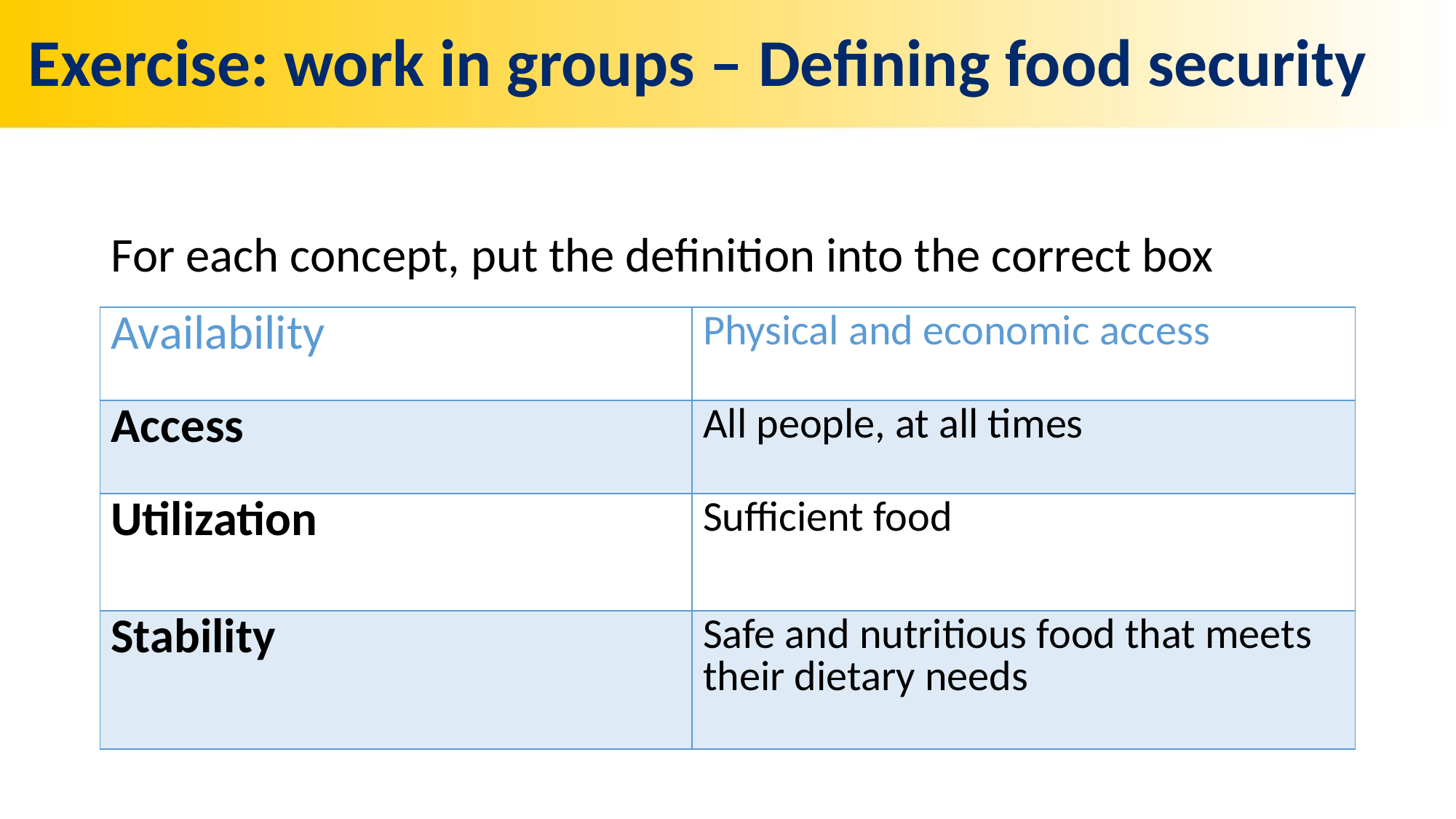

# Exercise: work in groups – Defining food security
For each concept, put the definition into the correct box
| Availability | Physical and economic access |
| --- | --- |
| Access | All people, at all times |
| Utilization | Sufficient food |
| Stability | Safe and nutritious food that meets their dietary needs |